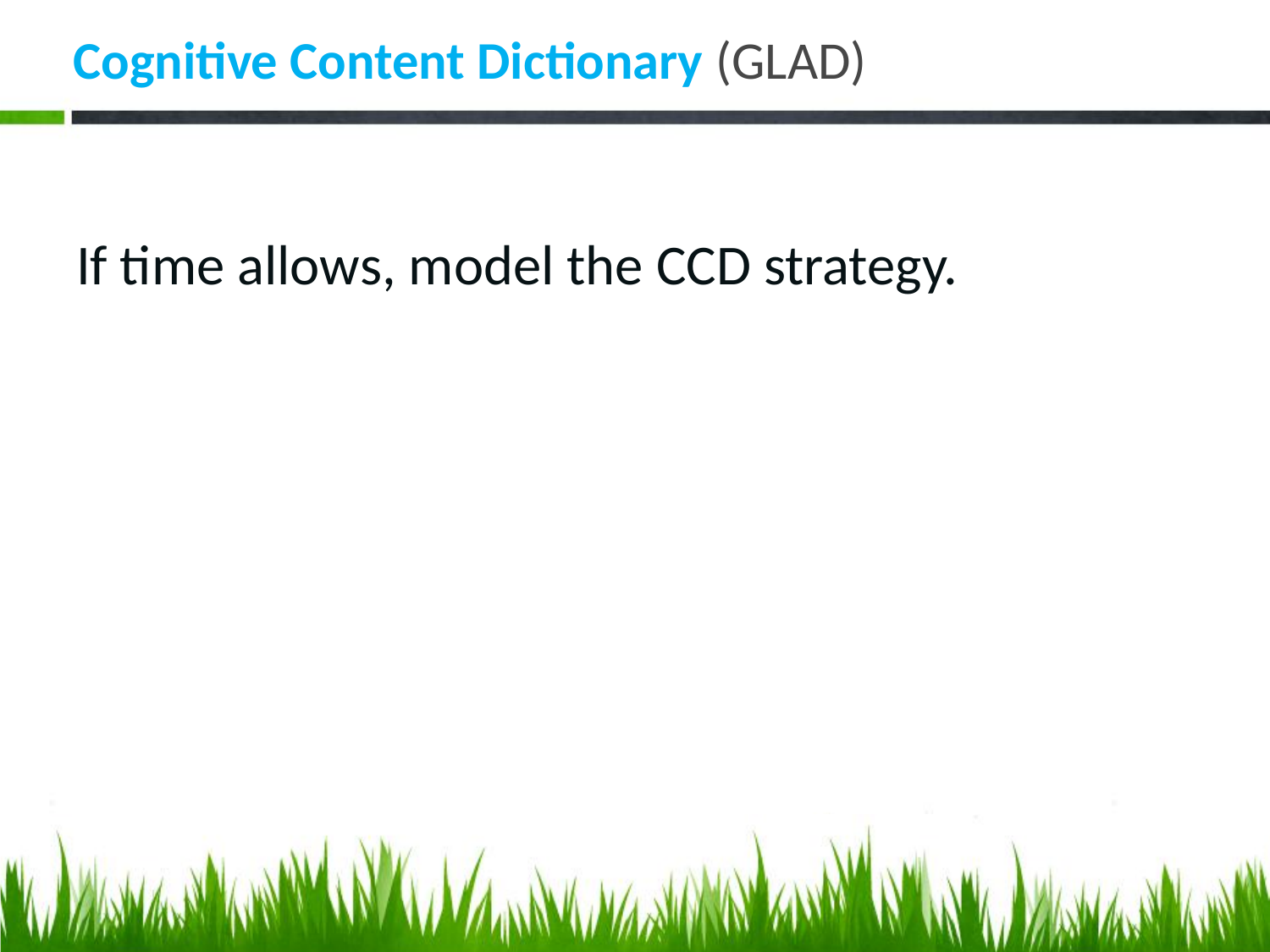

# Cognitive Content Dictionary (GLAD)
If time allows, model the CCD strategy.